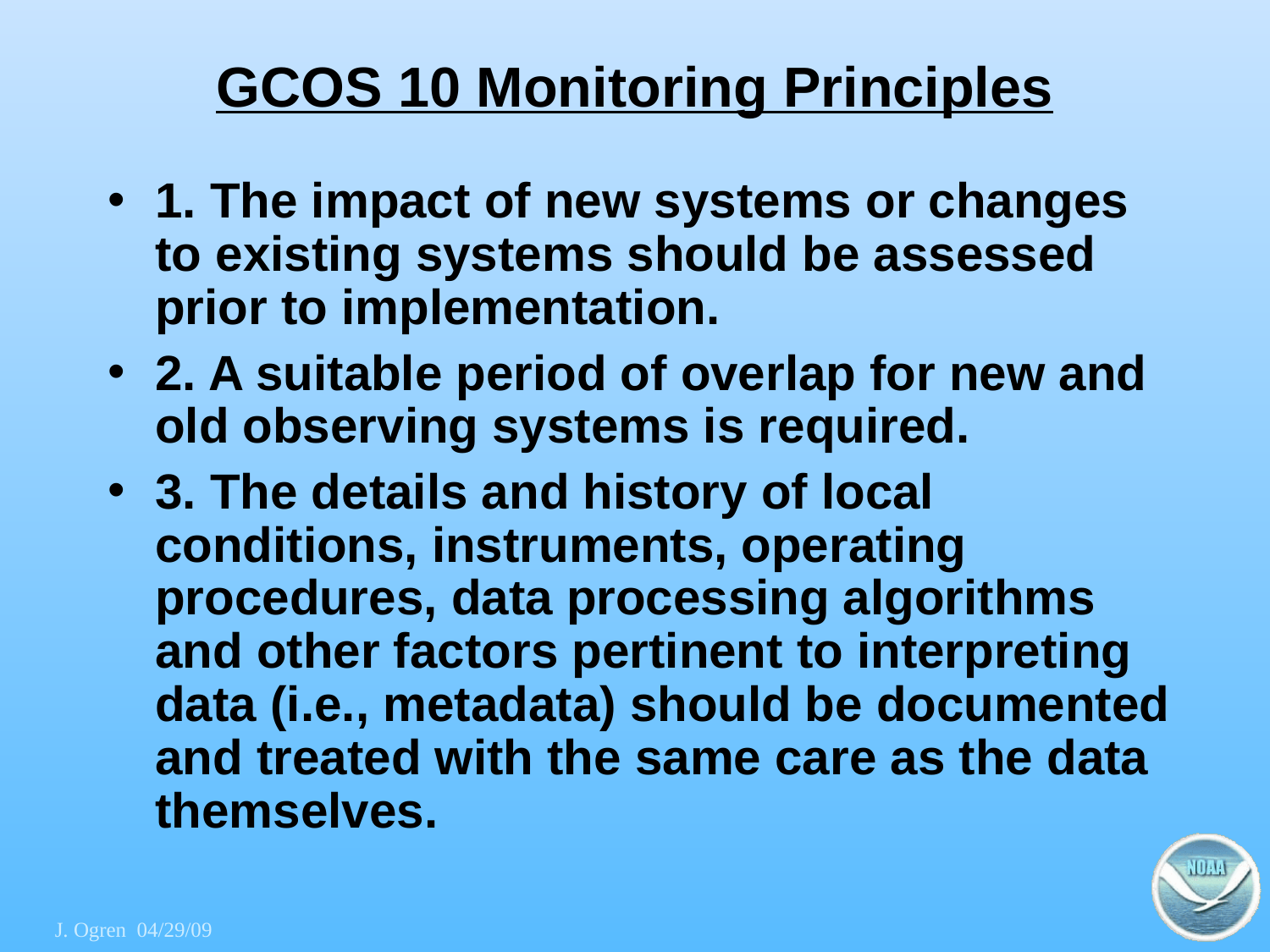

# GCOS 10 Monitoring Principles
1. The impact of new systems or changes to existing systems should be assessed prior to implementation.
2. A suitable period of overlap for new and old observing systems is required.
3. The details and history of local conditions, instruments, operating procedures, data processing algorithms and other factors pertinent to interpreting data (i.e., metadata) should be documented and treated with the same care as the data themselves.
J. Ogren  04/29/09